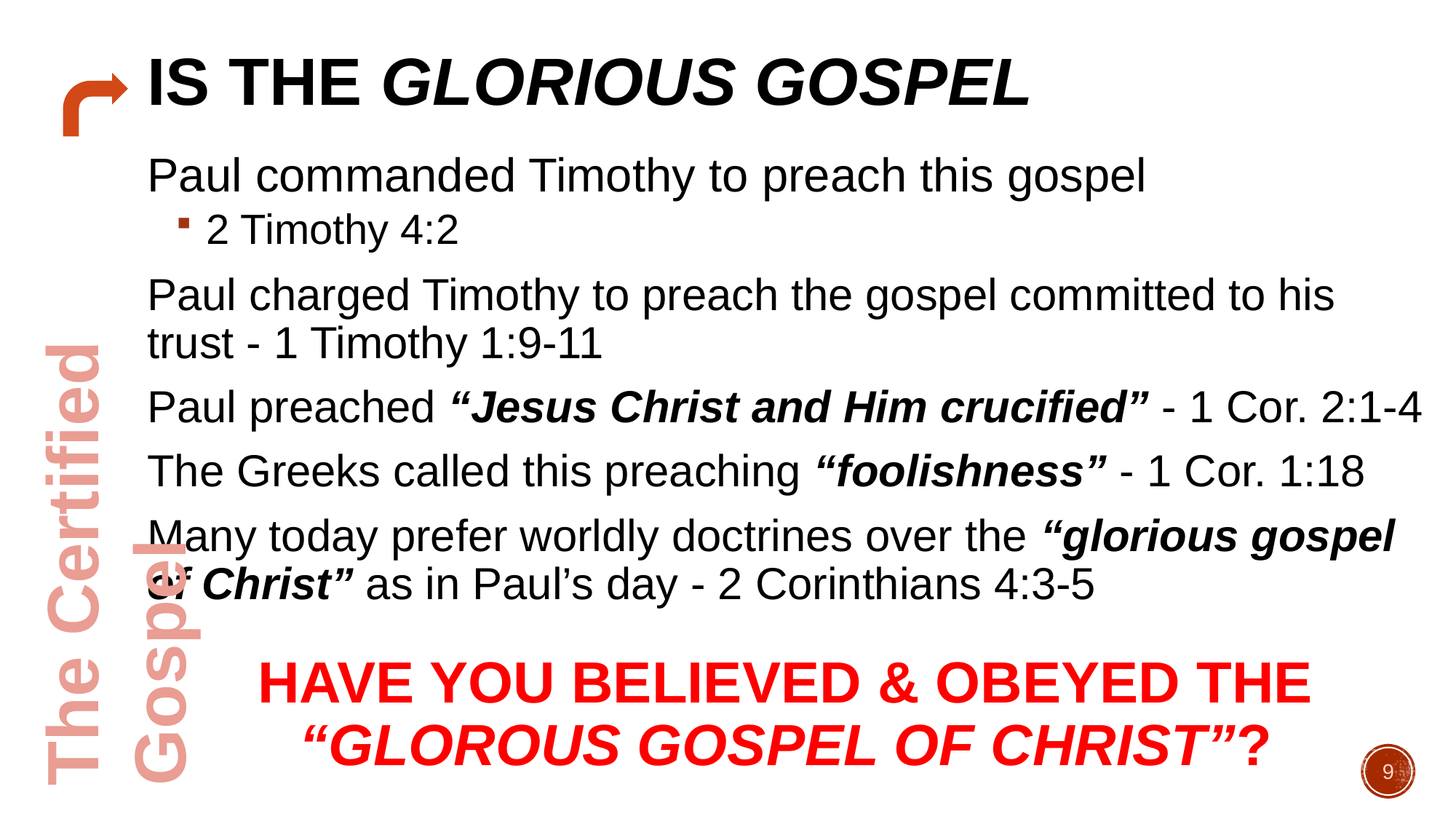

# Is The GLORIOUS Gospel

Paul commanded Timothy to preach this gospel
 2 Timothy 4:2
Paul charged Timothy to preach the gospel committed to his trust - 1 Timothy 1:9-11
Paul preached “Jesus Christ and Him crucified” - 1 Cor. 2:1-4
The Greeks called this preaching “foolishness” - 1 Cor. 1:18
Many today prefer worldly doctrines over the “glorious gospel of Christ” as in Paul’s day - 2 Corinthians 4:3-5

HAVE YOU BELIEVED & OBEYED THE “GLOROUS GOSPEL OF CHRIST”?
The Certified Gospel
9